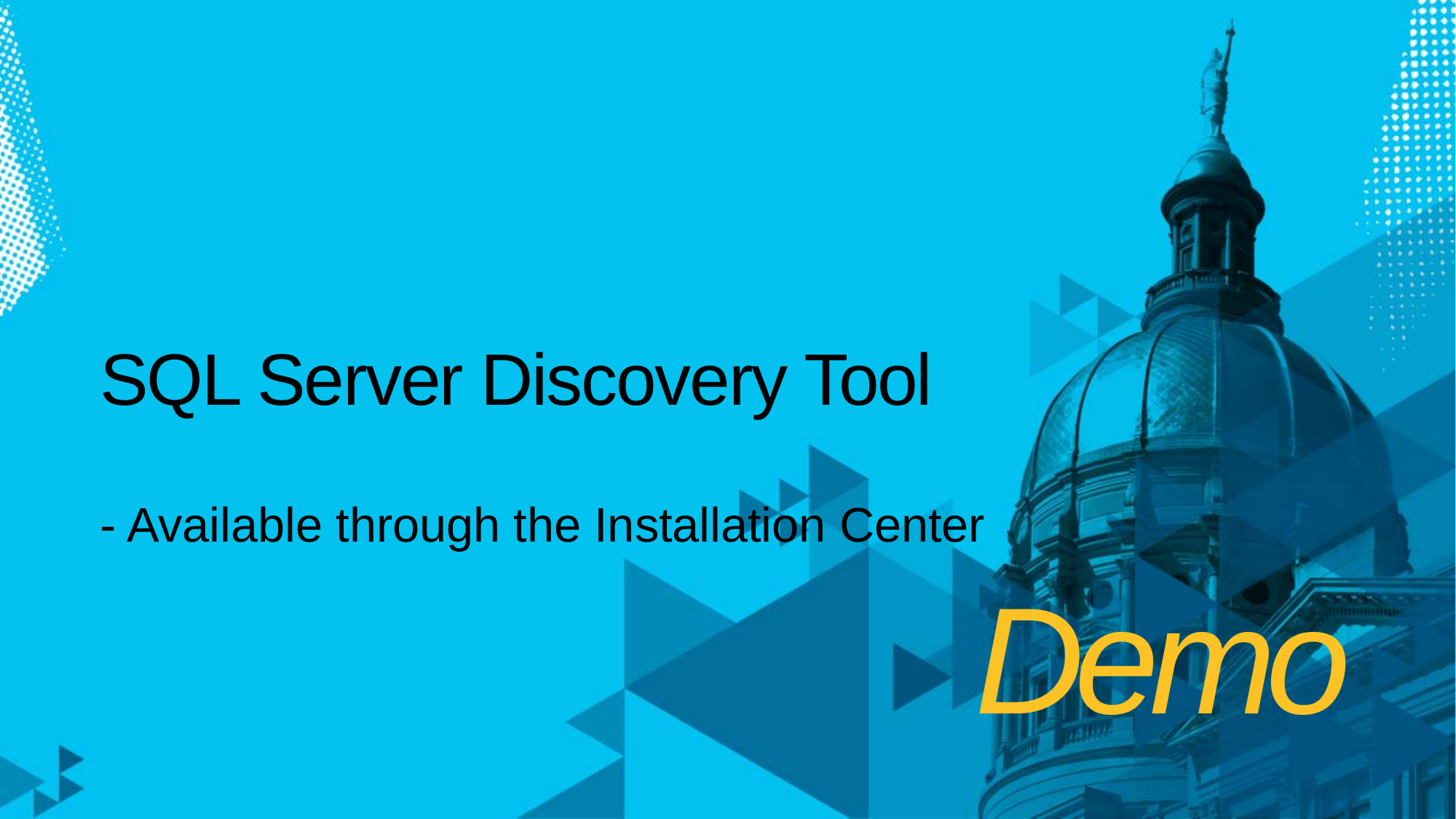

# SQL Server Discovery Tool
- Available through the Installation Center
Demo